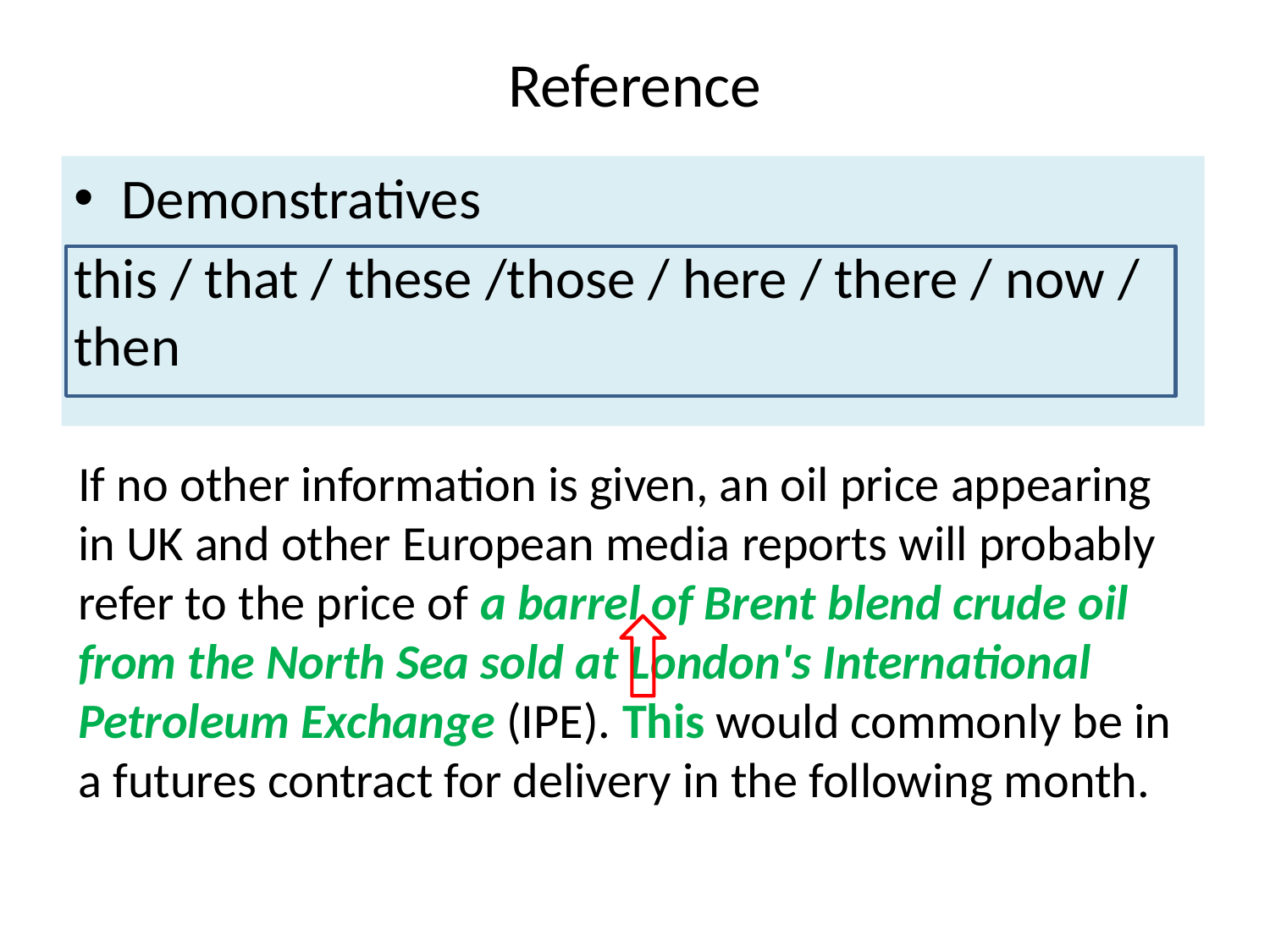

# Reference
Demonstratives
this / that / these /those / here / there / now / then

If no other information is given, an oil price appearing in UK and other European media reports will probably refer to the price of a barrel of Brent blend crude oil from the North Sea sold at London's International Petroleum Exchange (IPE). This would commonly be in a futures contract for delivery in the following month.